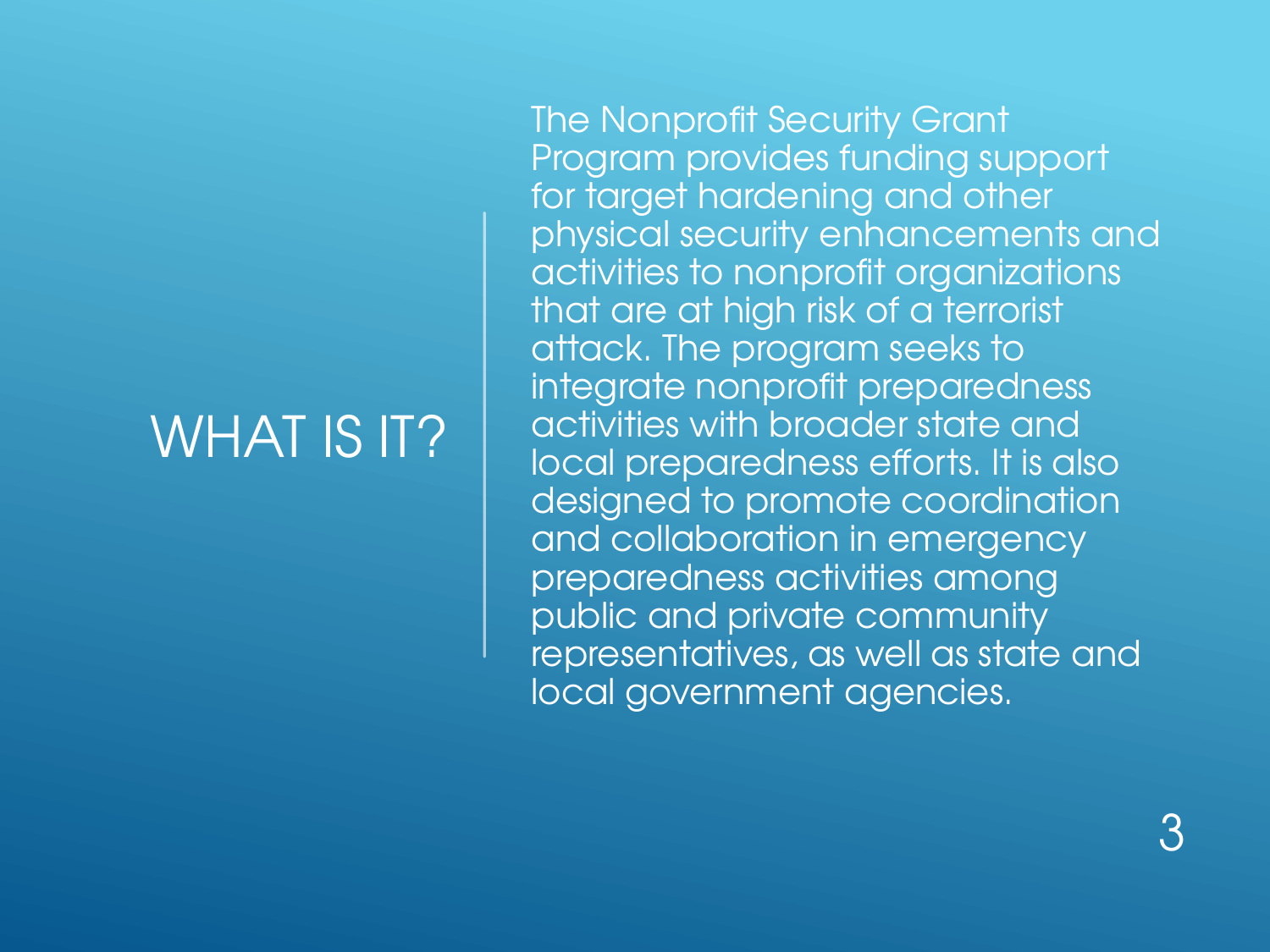

# What is it?
The Nonprofit Security Grant Program provides funding support for target hardening and other physical security enhancements and activities to nonprofit organizations that are at high risk of a terrorist attack. The program seeks to integrate nonprofit preparedness activities with broader state and local preparedness efforts. It is also designed to promote coordination and collaboration in emergency preparedness activities among public and private community representatives, as well as state and local government agencies.

3